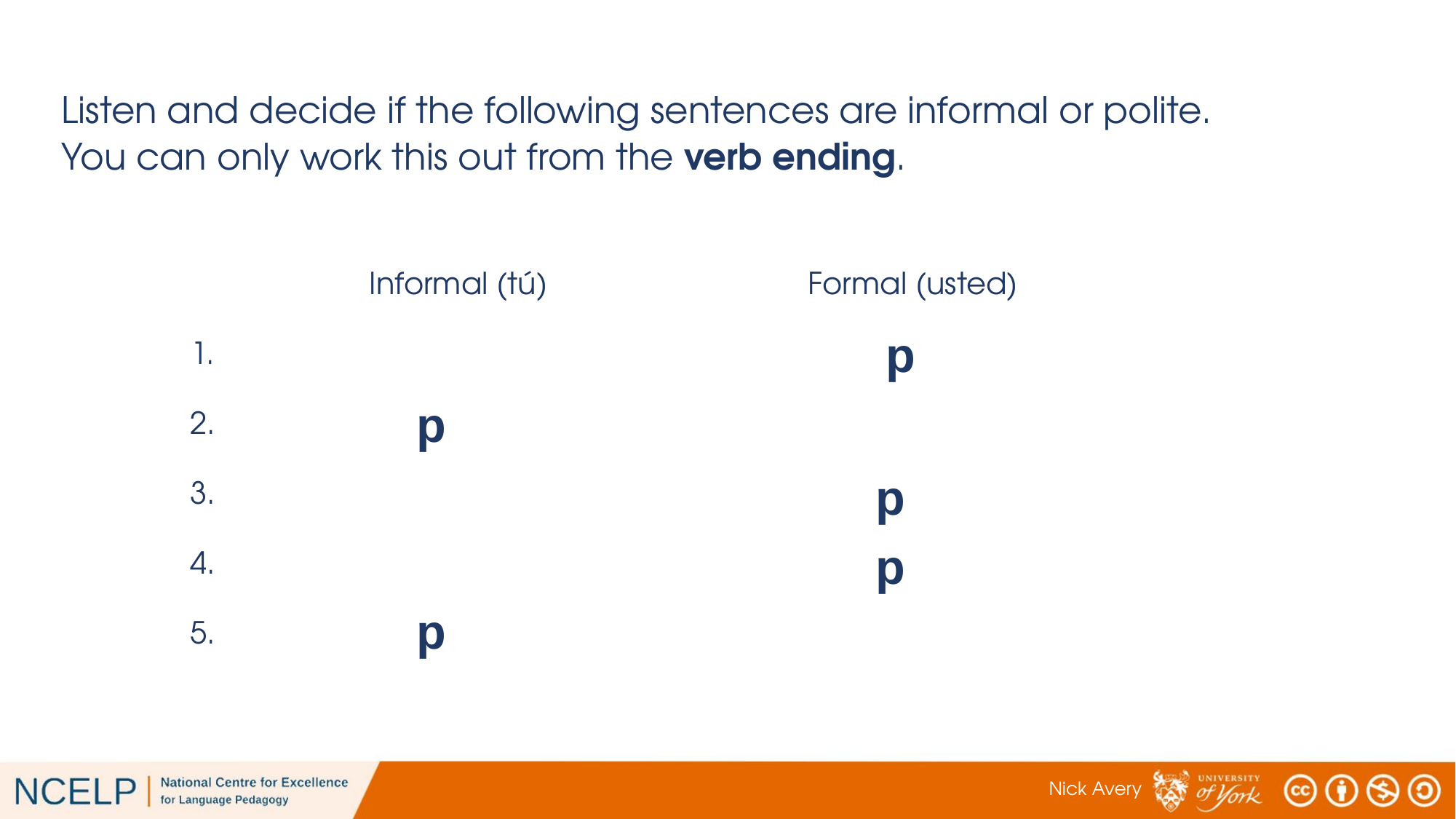

Listen and decide if the following sentences are informal or polite.
You can only work this out from the verb ending.
|  | Informal (tú) | Formal (usted) |
| --- | --- | --- |
| 1. |  |  |
| 2. |  |  |
| 3. |  |  |
| 4. |  |  |
| 5. |  |  |
p
p
p
p
p
Nick Avery